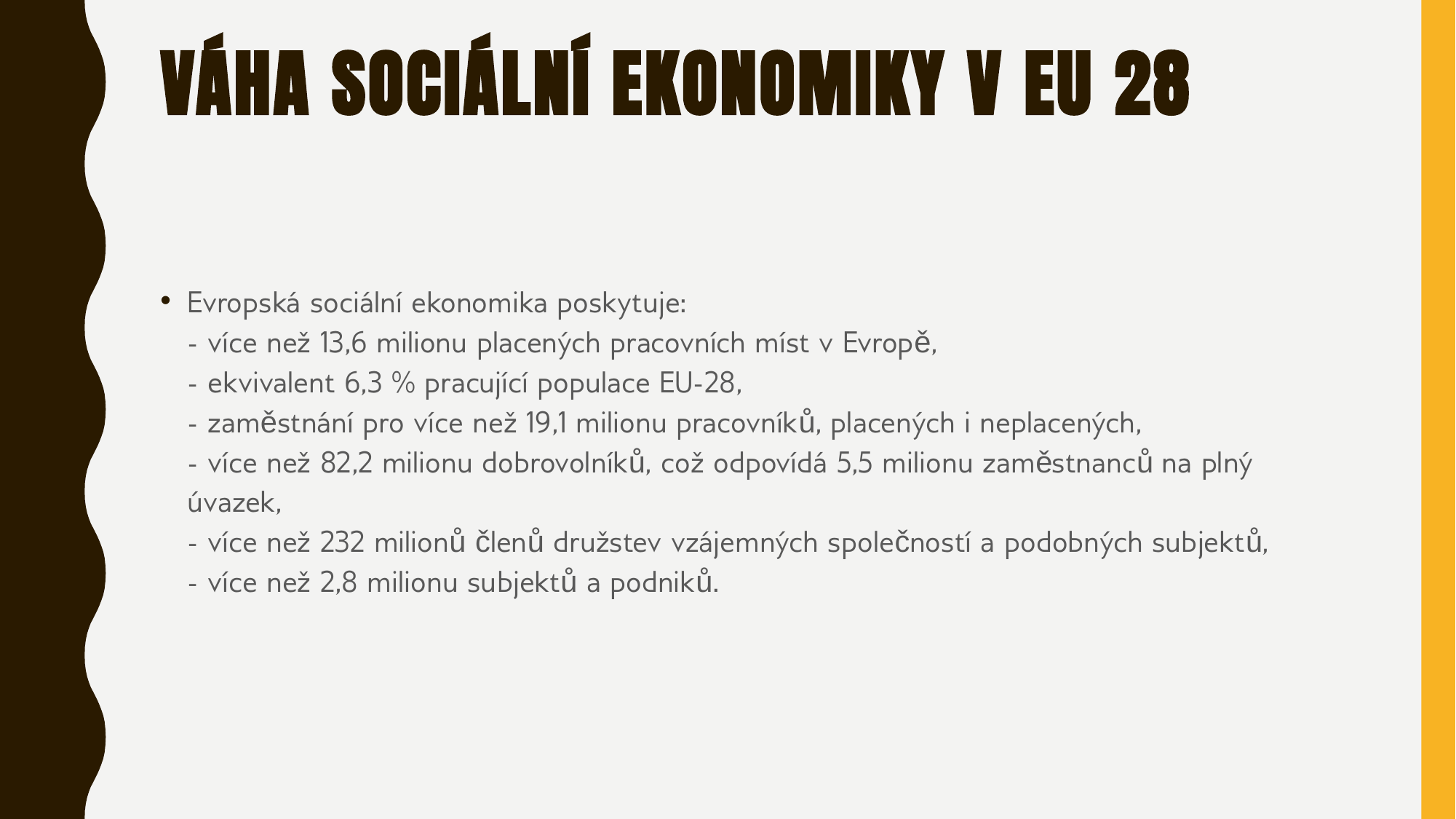

# VÁHA SOCIÁLNÍ EKONOMIKY V EU 28
Evropská sociální ekonomika poskytuje:
- více než 13,6 milionu placených pracovních míst v Evropě,
- ekvivalent 6,3 % pracující populace EU-28,
- zaměstnání pro více než 19,1 milionu pracovníků, placených i neplacených,
- více než 82,2 milionu dobrovolníků, což odpovídá 5,5 milionu zaměstnanců na plný úvazek,
- více než 232 milionů členů družstev vzájemných společností a podobných subjektů,
- více než 2,8 milionu subjektů a podniků.